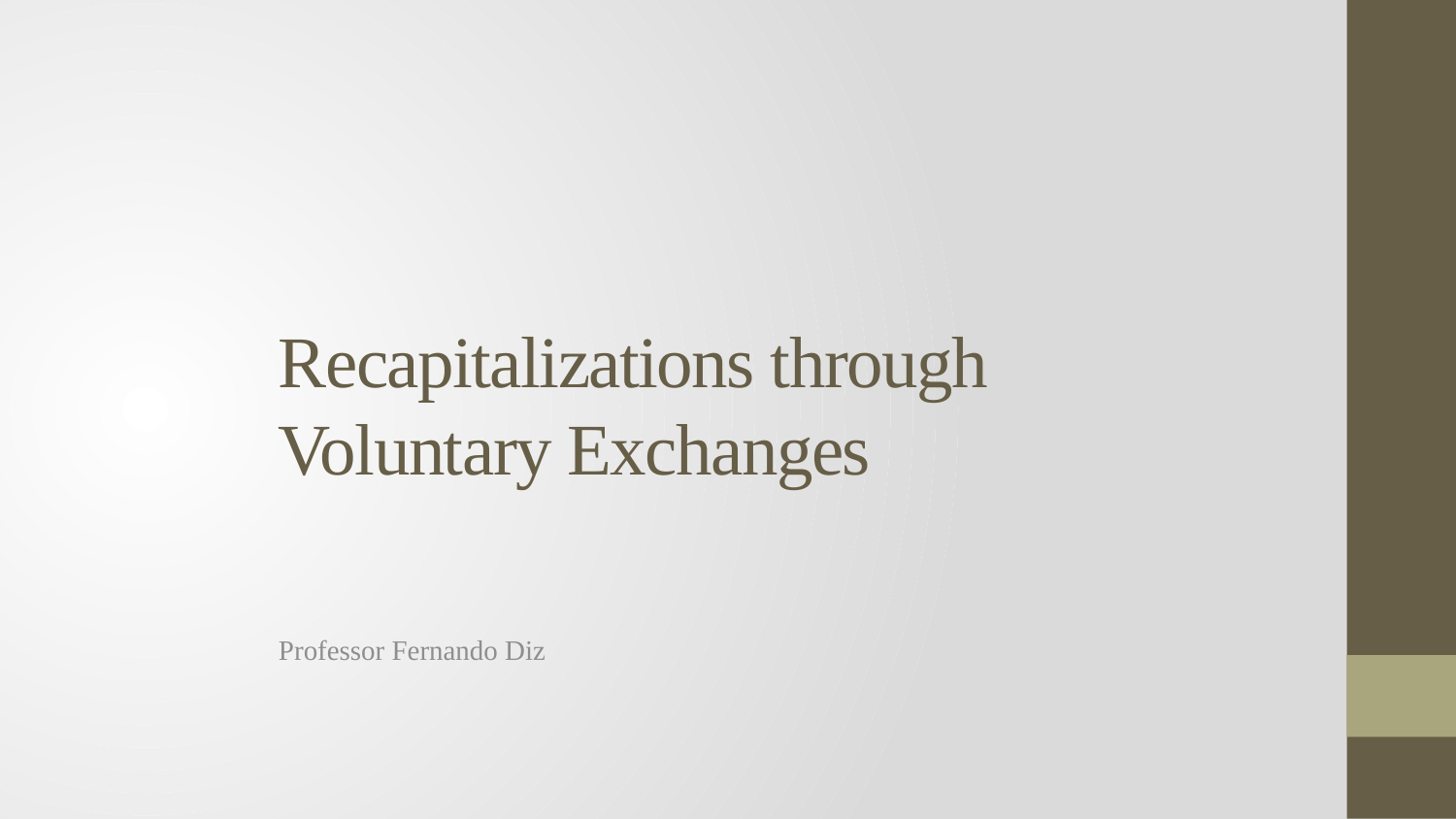

# Recapitalizations through Voluntary Exchanges

Professor Fernando Diz